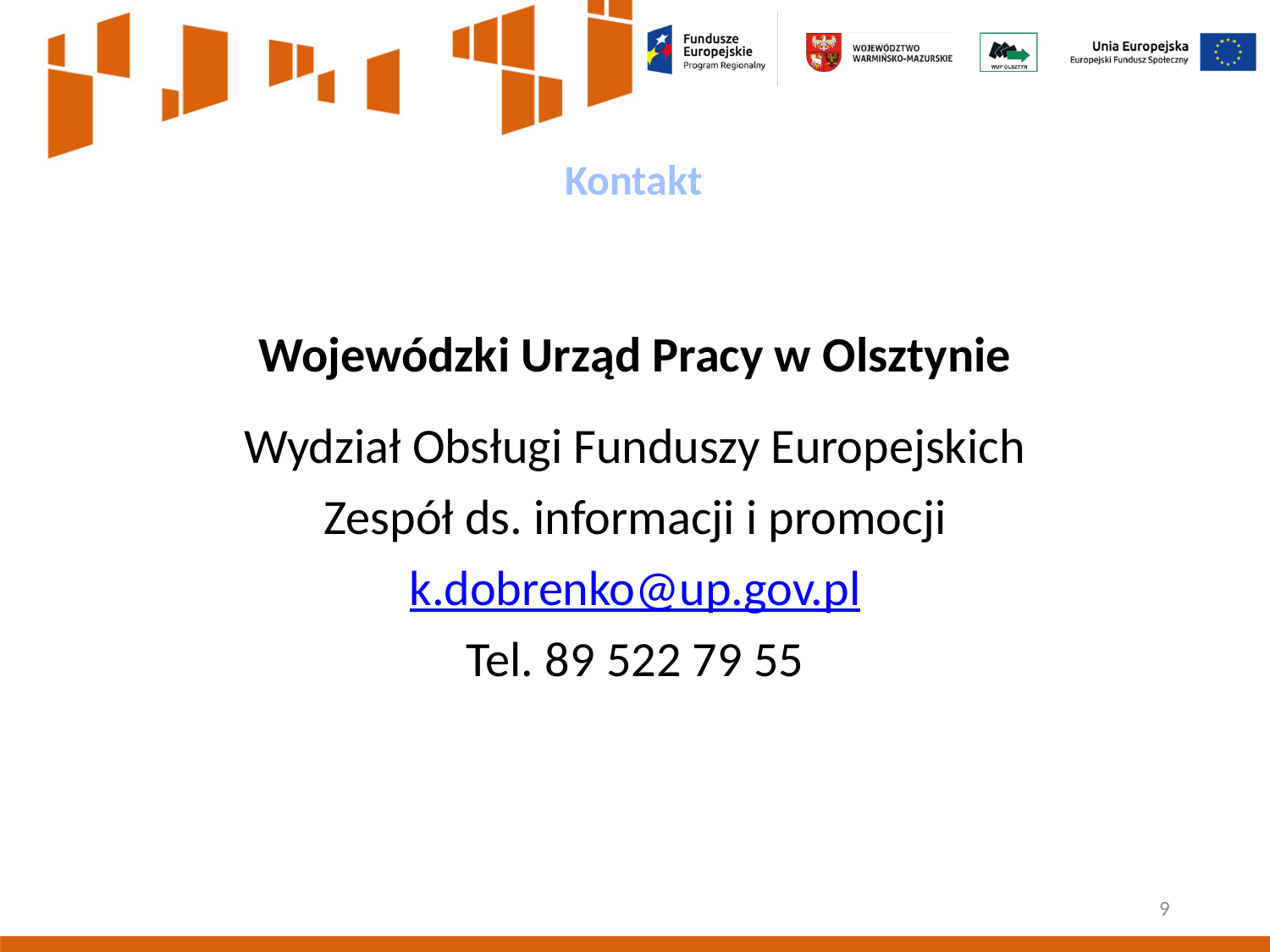

# Kontakt
Wojewódzki Urząd Pracy w Olsztynie
Wydział Obsługi Funduszy Europejskich
Zespół ds. informacji i promocji
k.dobrenko@up.gov.pl
Tel. 89 522 79 55
9